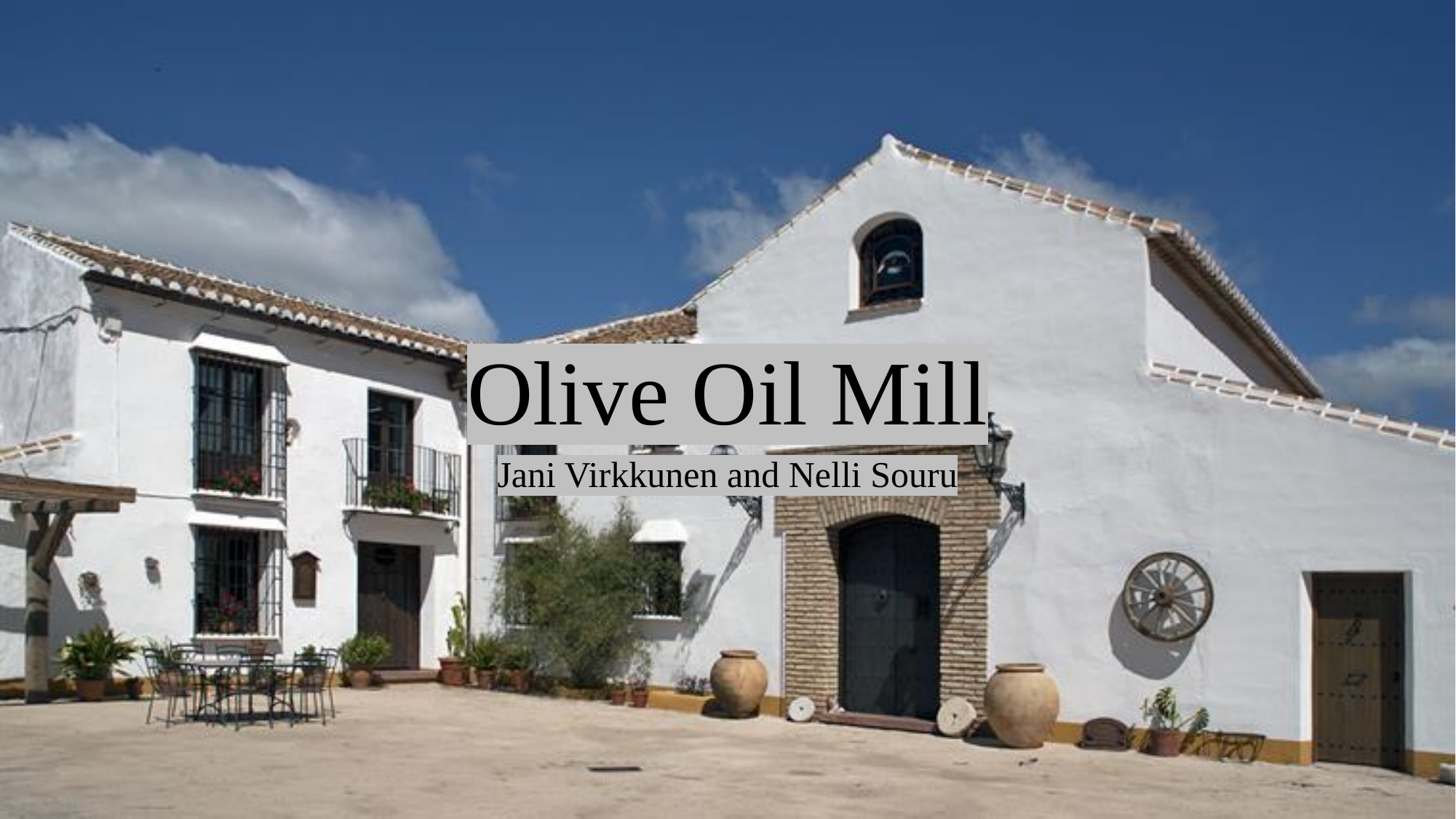

# Olive Oil Mill
Jani Virkkunen and Nelli Souru